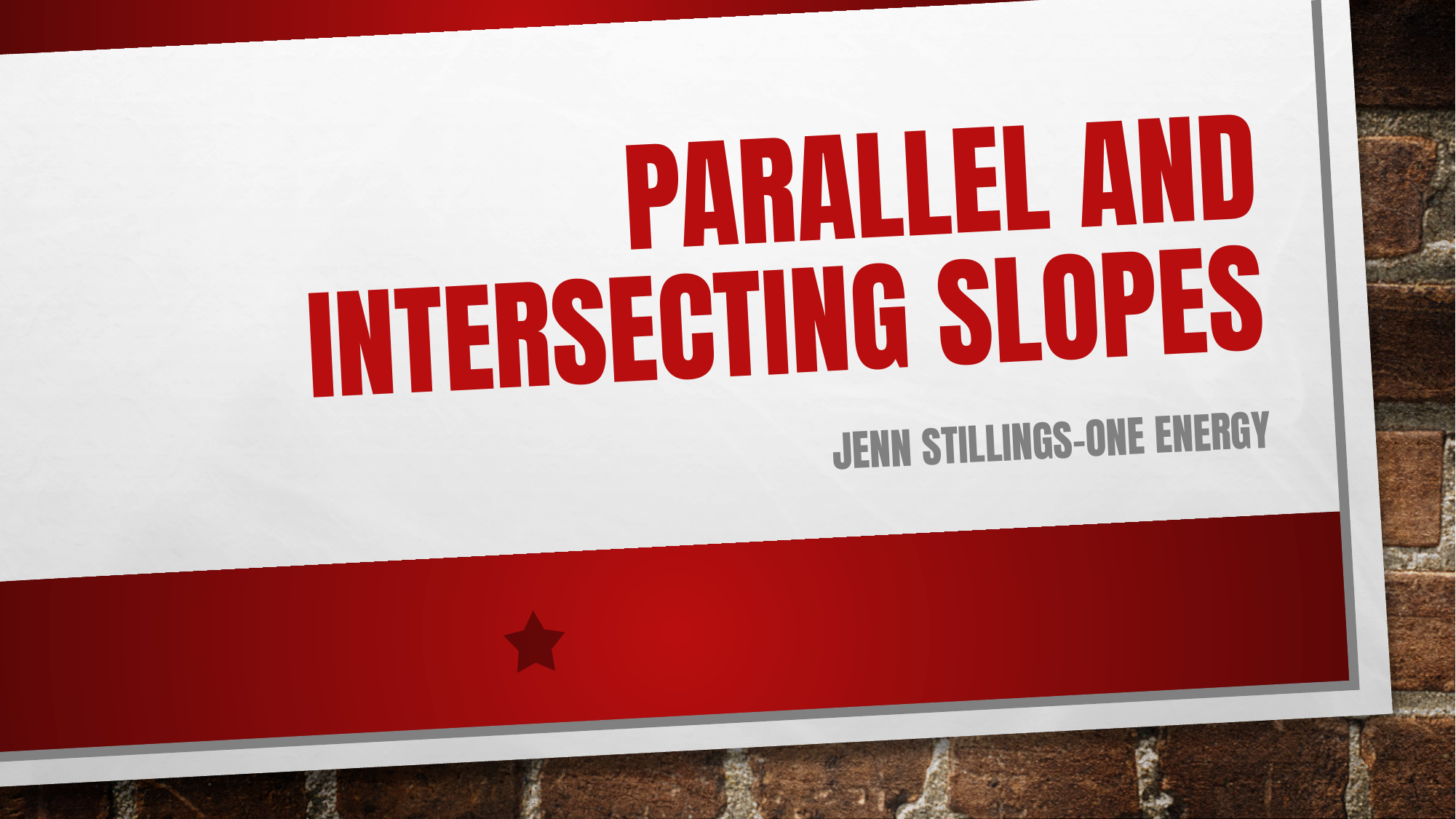

# Parallel and intersecting slopes
Jenn stillings-one energy